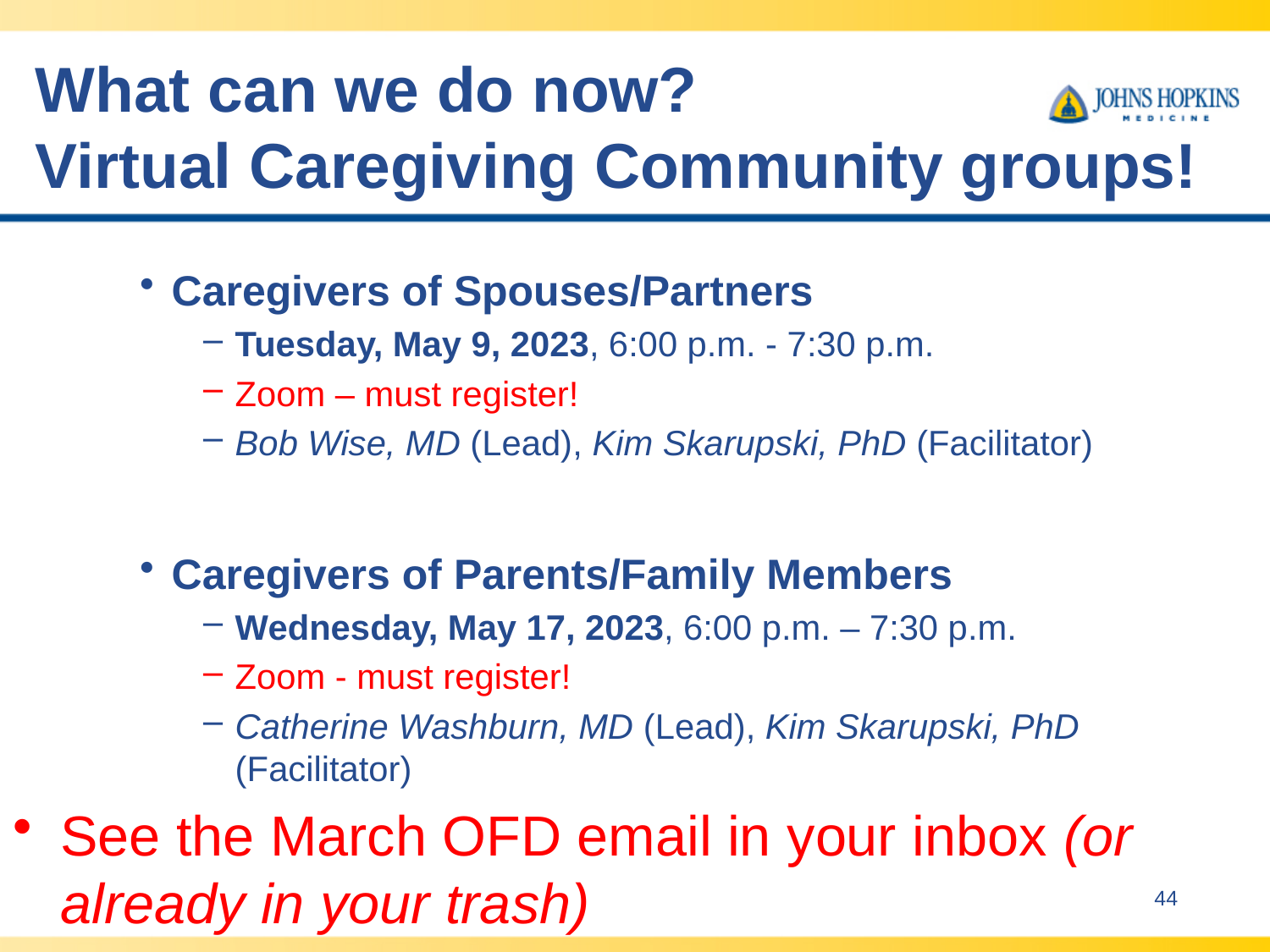

# What can we do now? Virtual Caregiving Community groups!
Caregivers of Spouses/Partners
Tuesday, May 9, 2023, 6:00 p.m. - 7:30 p.m.
Zoom – must register!
Bob Wise, MD (Lead), Kim Skarupski, PhD (Facilitator)

Caregivers of Parents/Family Members
Wednesday, May 17, 2023, 6:00 p.m. – 7:30 p.m.
Zoom - must register!
Catherine Washburn, MD (Lead), Kim Skarupski, PhD (Facilitator)
See the March OFD email in your inbox (or already in your trash)
44